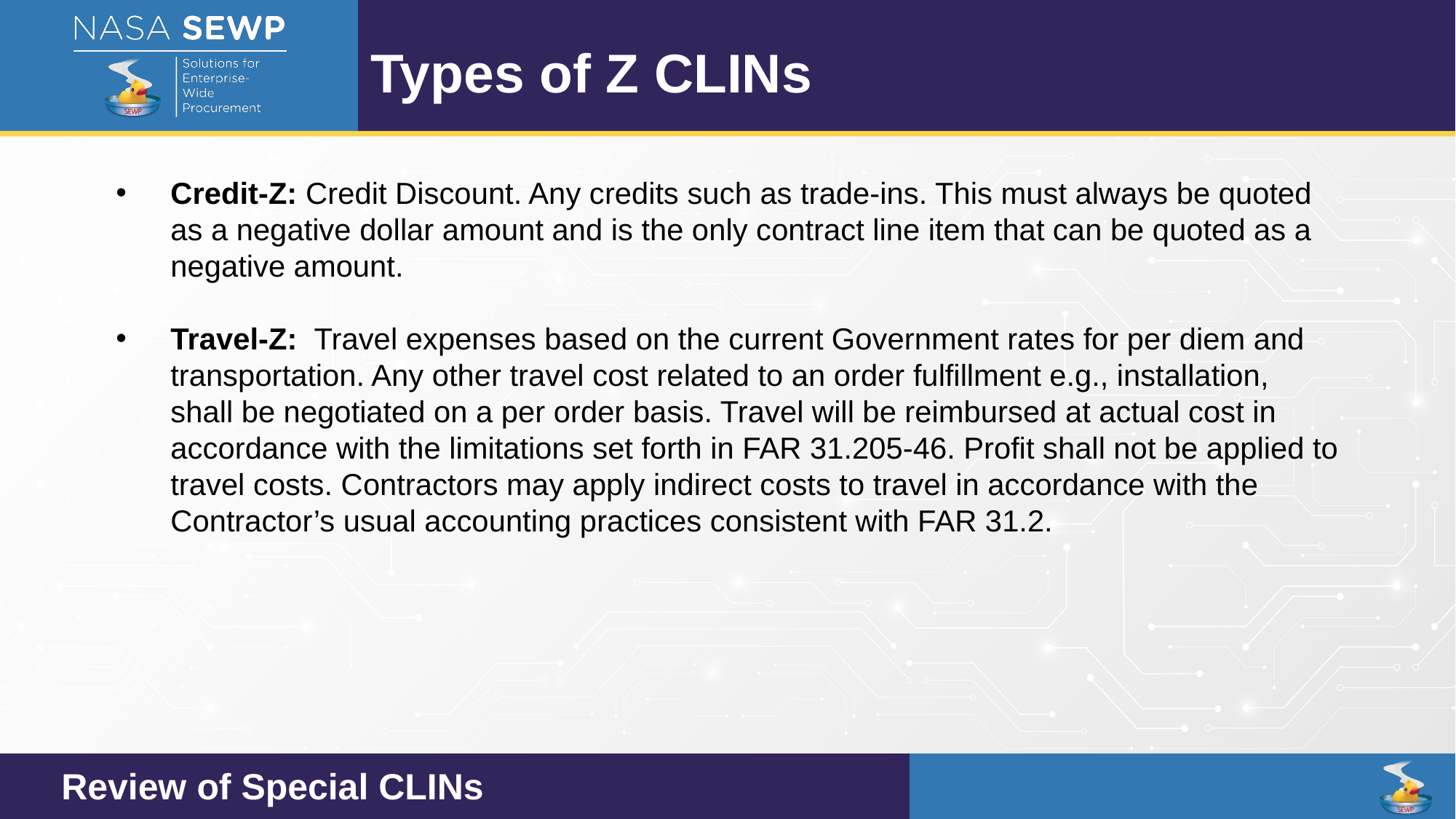

Types of Z CLINs

Credit-Z: Credit Discount. Any credits such as trade-ins. This must always be quoted as a negative dollar amount and is the only contract line item that can be quoted as a negative amount.

Travel-Z:  Travel expenses based on the current Government rates for per diem and transportation. Any other travel cost related to an order fulfillment e.g., installation, shall be negotiated on a per order basis. Travel will be reimbursed at actual cost in accordance with the limitations set forth in FAR 31.205-46. Profit shall not be applied to travel costs. Contractors may apply indirect costs to travel in accordance with the Contractor’s usual accounting practices consistent with FAR 31.2.

Review of Special CLINs